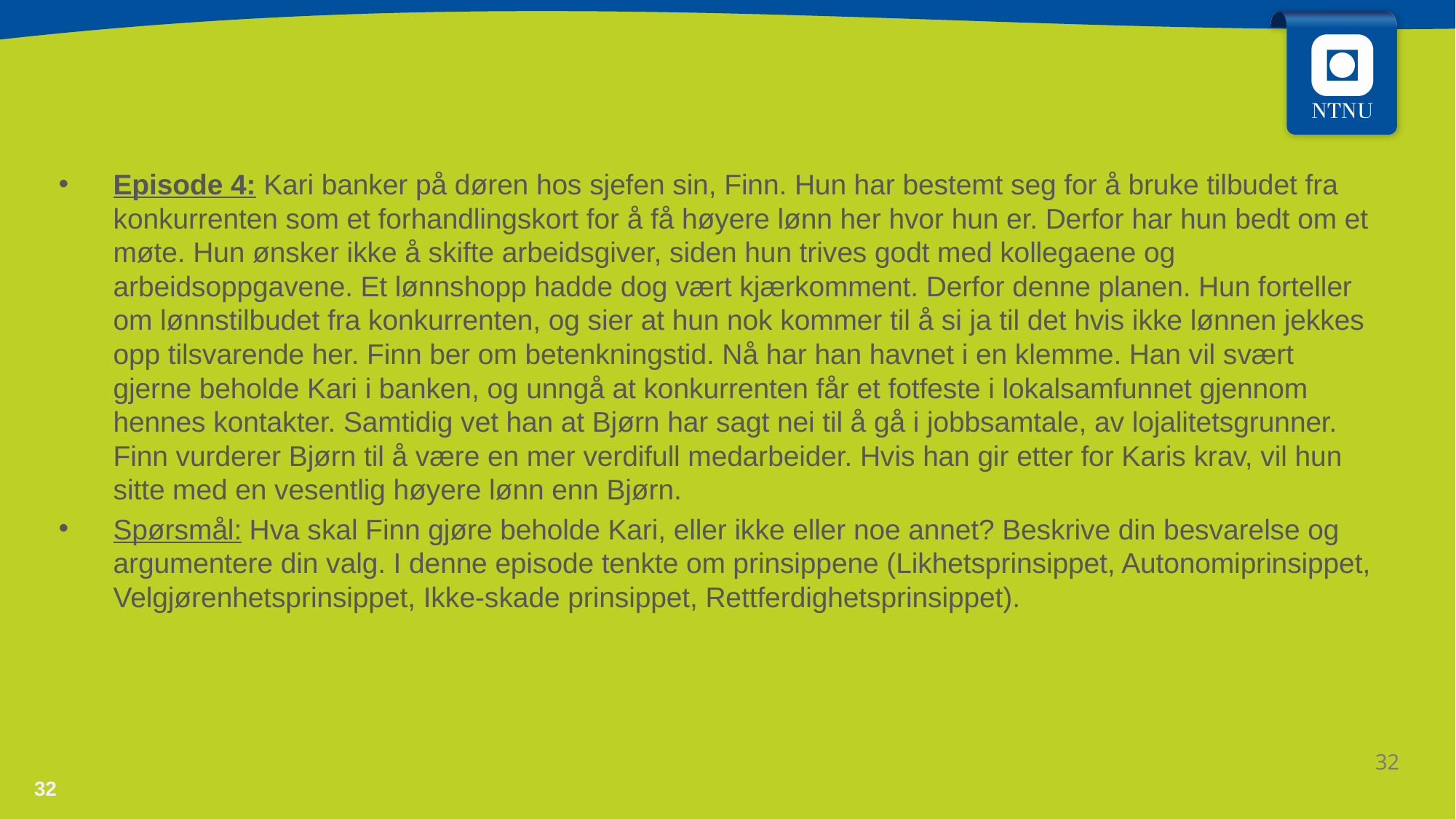

Episode 4: Kari banker på døren hos sjefen sin, Finn. Hun har bestemt seg for å bruke tilbudet fra konkurrenten som et forhandlingskort for å få høyere lønn her hvor hun er. Derfor har hun bedt om et møte. Hun ønsker ikke å skifte arbeidsgiver, siden hun trives godt med kollegaene og arbeidsoppgavene. Et lønnshopp hadde dog vært kjærkomment. Derfor denne planen. Hun forteller om lønnstilbudet fra konkurrenten, og sier at hun nok kommer til å si ja til det hvis ikke lønnen jekkes opp tilsvarende her. Finn ber om betenkningstid. Nå har han havnet i en klemme. Han vil svært gjerne beholde Kari i banken, og unngå at konkurrenten får et fotfeste i lokalsamfunnet gjennom hennes kontakter. Samtidig vet han at Bjørn har sagt nei til å gå i jobbsamtale, av lojalitetsgrunner. Finn vurderer Bjørn til å være en mer verdifull medarbeider. Hvis han gir etter for Karis krav, vil hun sitte med en vesentlig høyere lønn enn Bjørn.
Spørsmål: Hva skal Finn gjøre beholde Kari, eller ikke eller noe annet? Beskrive din besvarelse og argumentere din valg. I denne episode tenkte om prinsippene (Likhetsprinsippet, Autonomiprinsippet, Velgjørenhetsprinsippet, Ikke-skade prinsippet, Rettferdighetsprinsippet).